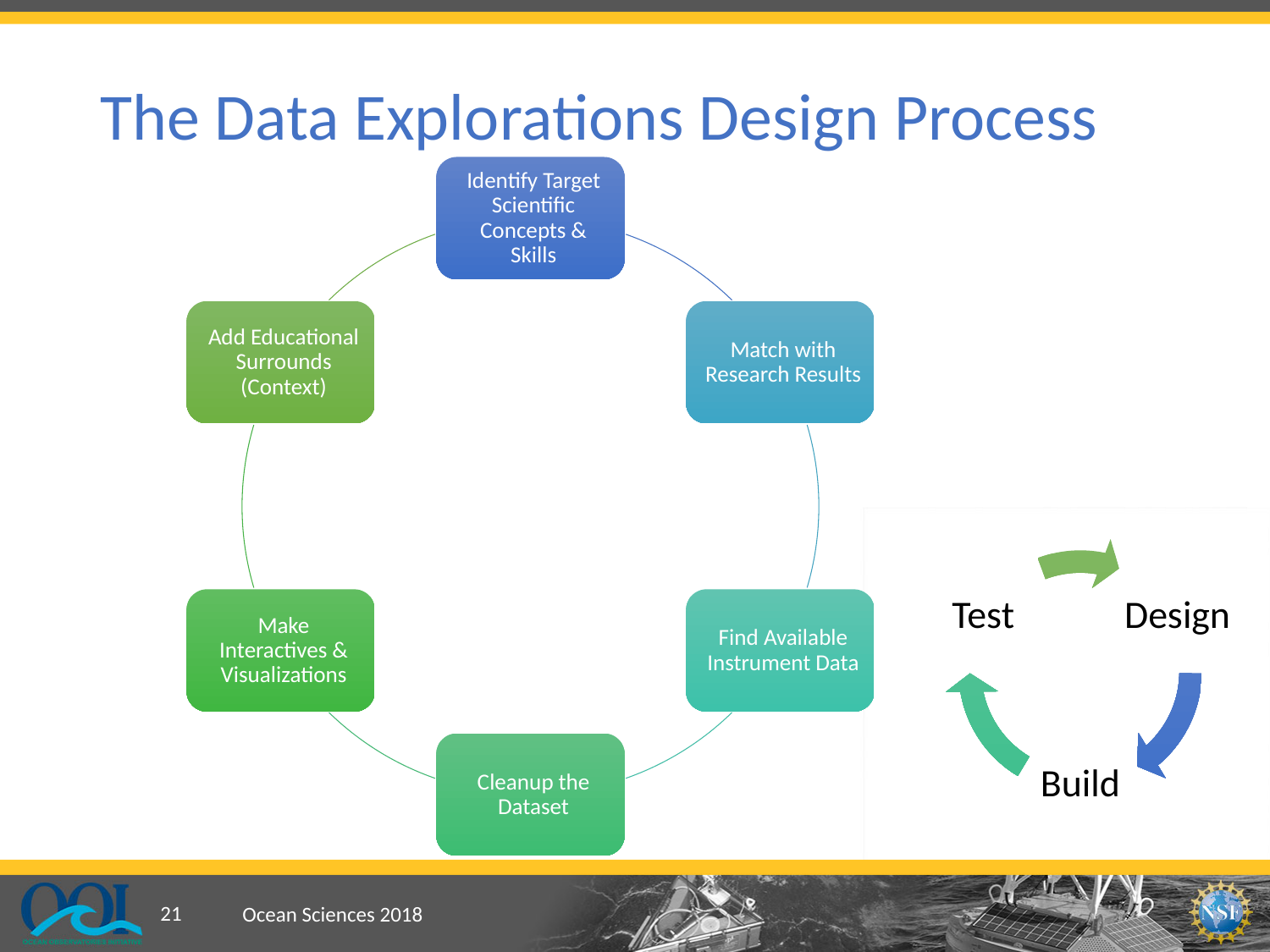

# The Data Explorations Design Process
Identify Target Scientific Concepts & Skills
Match with Research Results
Find Available Instrument Data
Cleanup the Dataset
Make Interactives & Visualizations
Add Educational Surrounds (Context)
Design
Build
Test
21
Ocean Sciences 2018